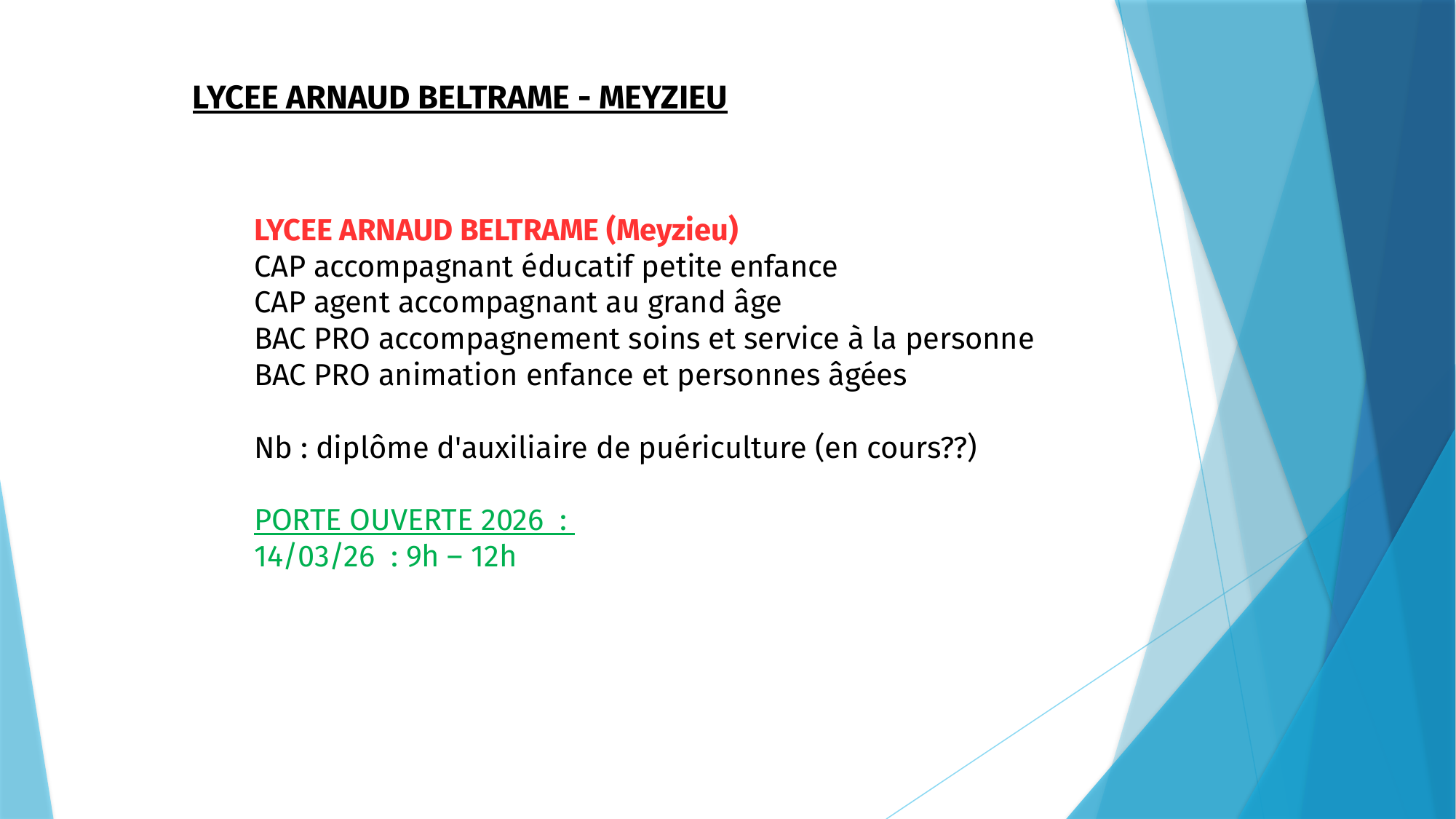

LYCEE ARNAUD BELTRAME - MEYZIEU
LYCEE ARNAUD BELTRAME (Meyzieu)
CAP accompagnant éducatif petite enfance
CAP agent accompagnant au grand âge
BAC PRO accompagnement soins et service à la personne
BAC PRO animation enfance et personnes âgées

Nb : diplôme d'auxiliaire de puériculture (en cours??)

PORTE OUVERTE 2026  :
14/03/26  : 9h – 12h